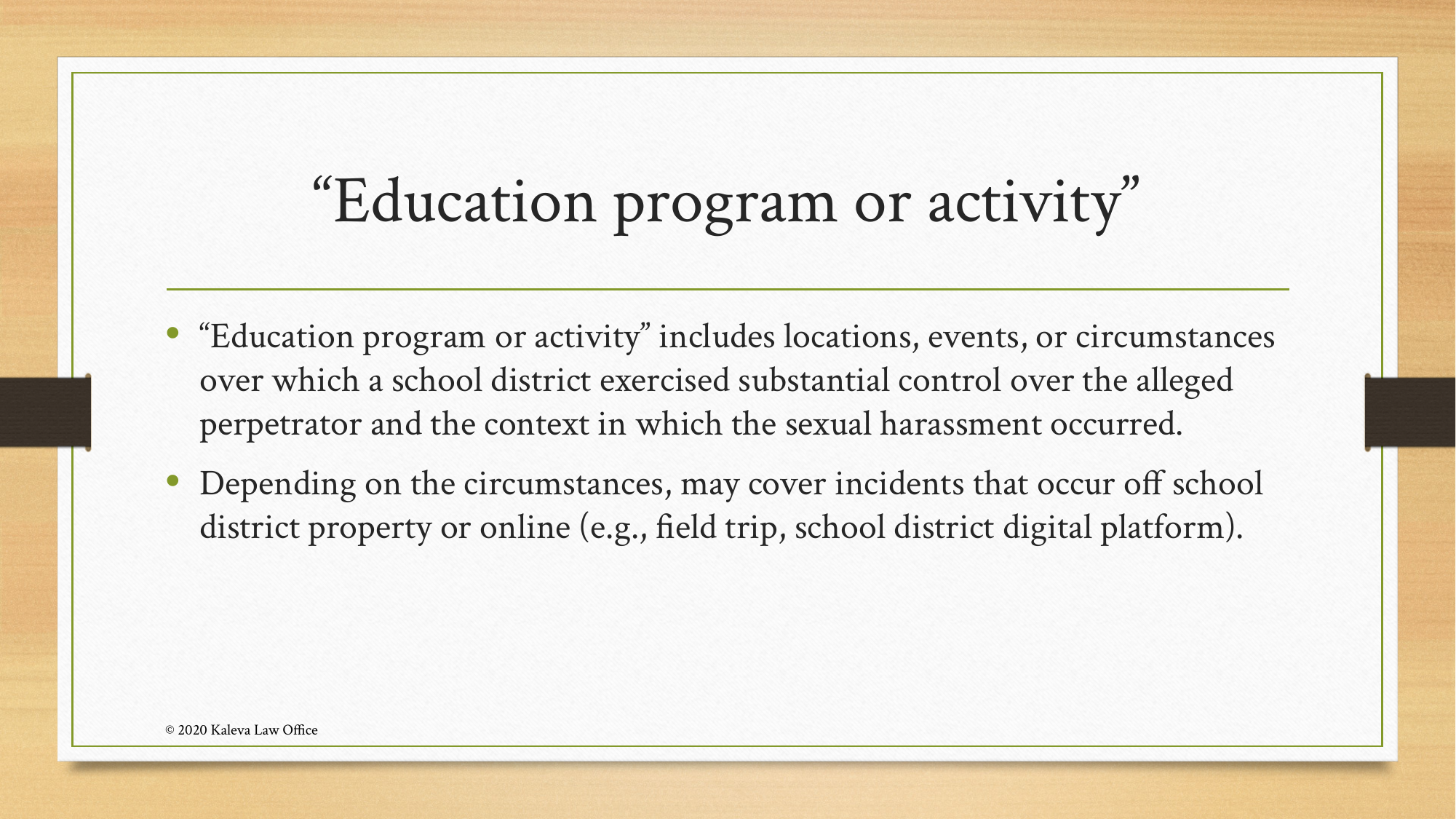

# “Education program or activity”
“Education program or activity” includes locations, events, or circumstances over which a school district exercised substantial control over the alleged perpetrator and the context in which the sexual harassment occurred.
Depending on the circumstances, may cover incidents that occur off school district property or online (e.g., field trip, school district digital platform).

© 2020 Kaleva Law Office